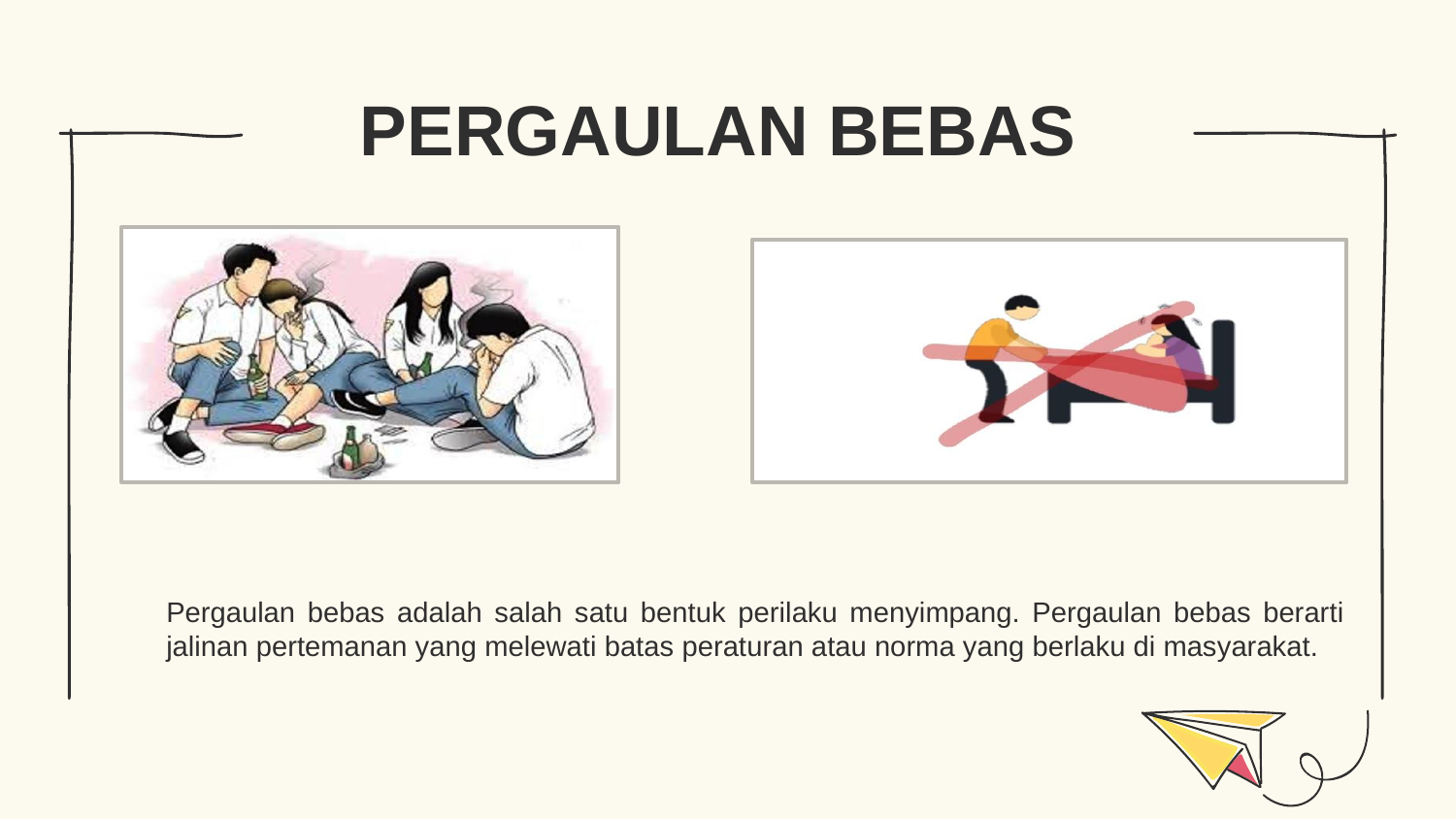

# PERGAULAN BEBAS

Pergaulan bebas adalah salah satu bentuk perilaku menyimpang. Pergaulan bebas berarti jalinan pertemanan yang melewati batas peraturan atau norma yang berlaku di masyarakat.